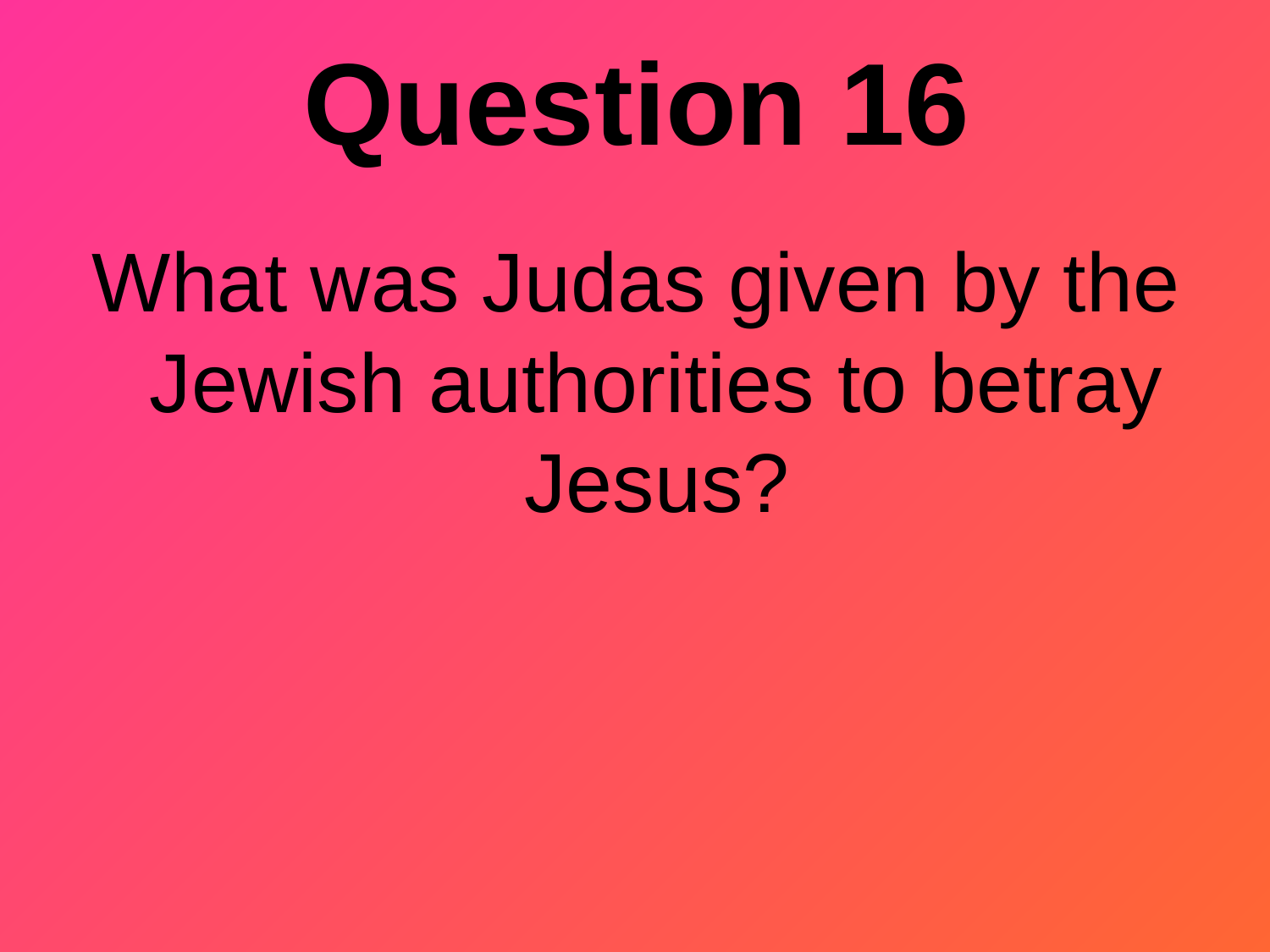

# Question 16
What was Judas given by the Jewish authorities to betray Jesus?